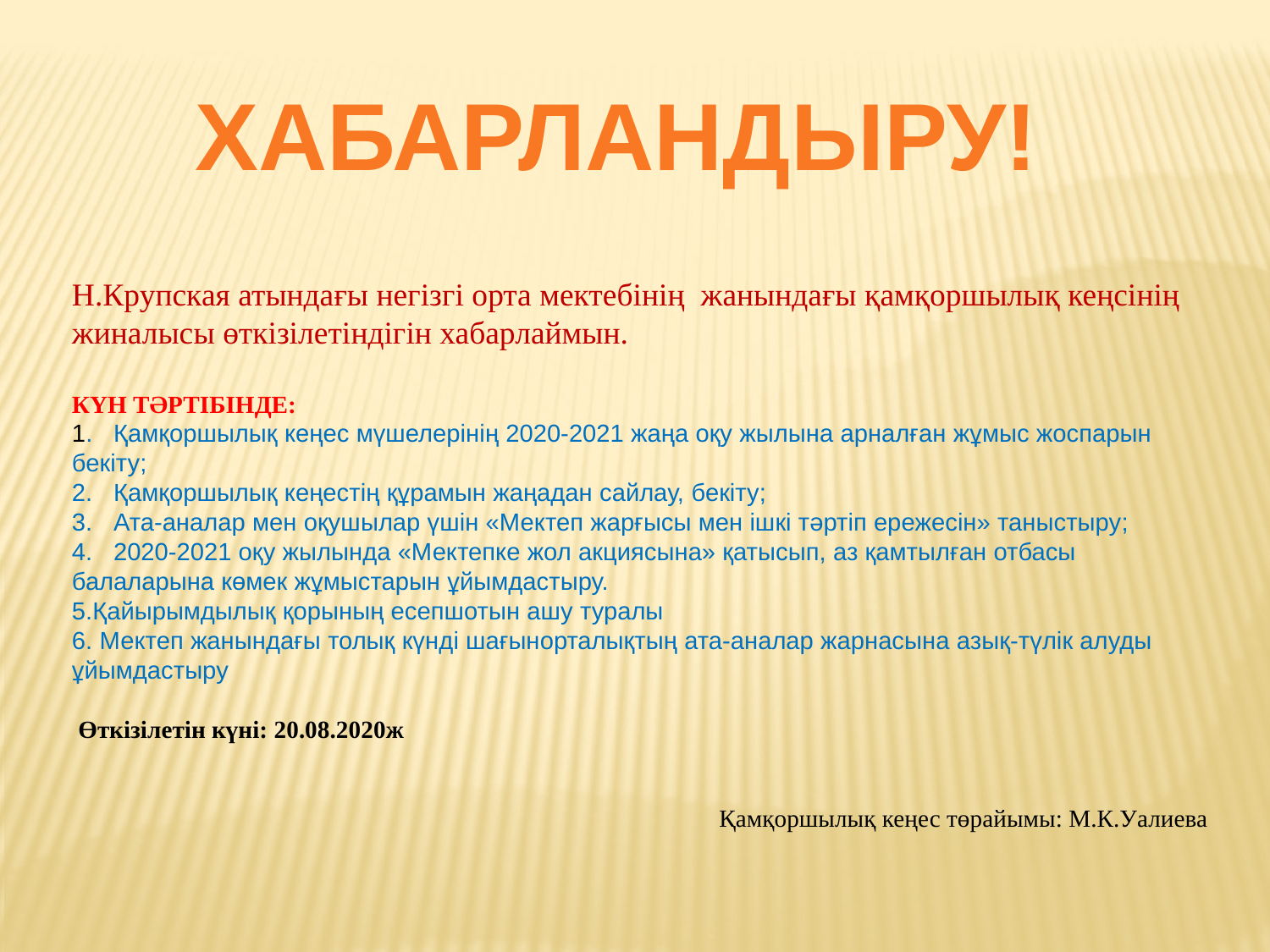

ХАБАРЛАНДЫРУ!

Н.Крупская атындағы негізгі орта мектебінің  жанындағы қамқоршылық кеңсінің жиналысы өткізілетіндігін хабарлаймын.

КҮН ТӘРТІБІНДЕ:
1.   Қамқоршылық кеңес мүшелерінің 2020-2021 жаңа оқу жылына арналған жұмыс жоспарын бекіту;
2.   Қамқоршылық кеңестің құрамын жаңадан сайлау, бекіту;
3.   Ата-аналар мен оқушылар үшін «Мектеп жарғысы мен ішкі тәртіп ережесін» таныстыру;
4.   2020-2021 оқу жылында «Мектепке жол акциясына» қатысып, аз қамтылған отбасы балаларына көмек жұмыстарын ұйымдастыру.
5.Қайырымдылық қорының есепшотын ашу туралы
6. Мектеп жанындағы толық күнді шағынорталықтың ата-аналар жарнасына азық-түлік алуды ұйымдастыру

 Өткізілетін күні: 20.08.2020ж

Қамқоршылық кеңес төрайымы: М.К.Уалиева